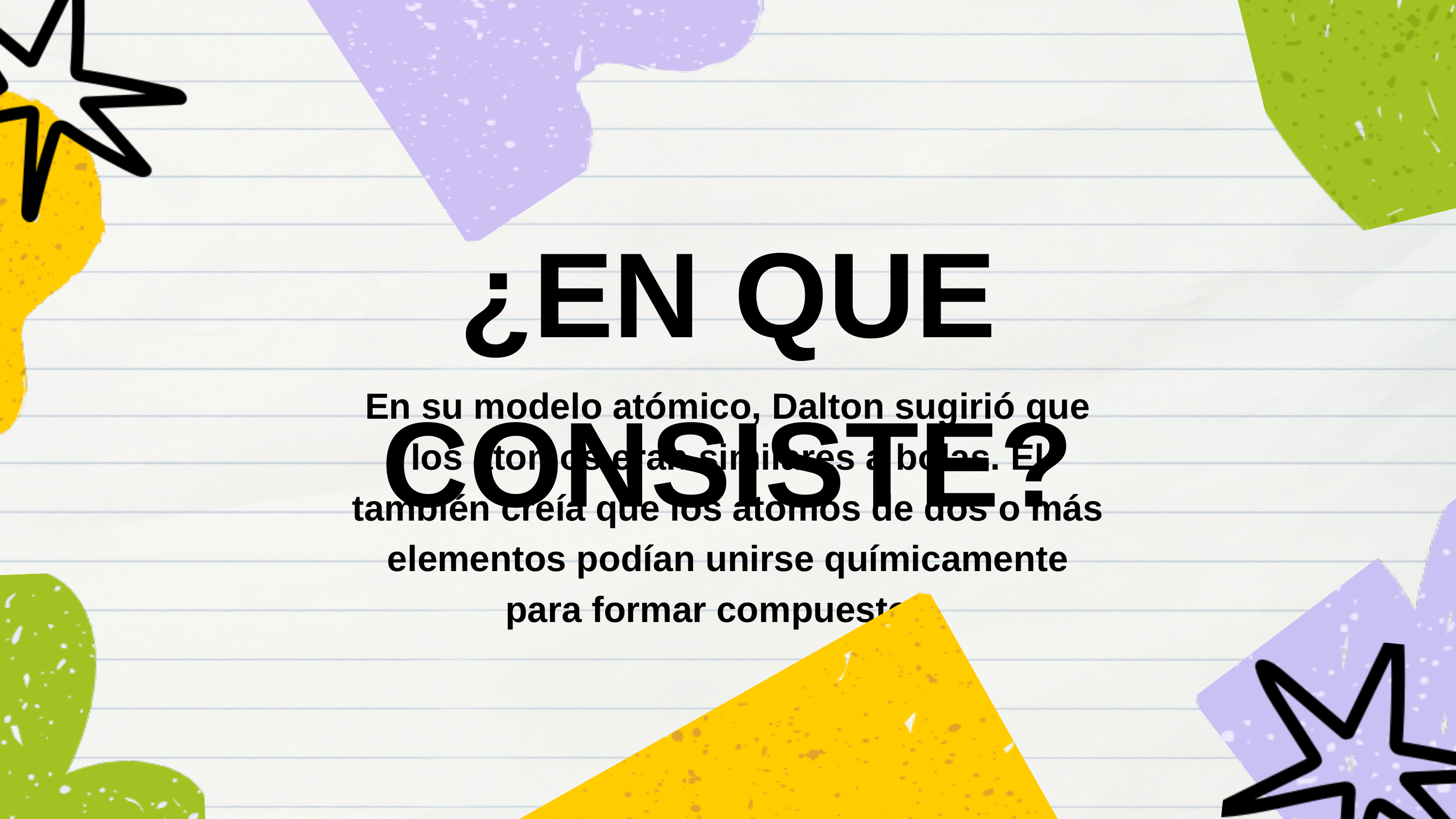

¿EN QUE CONSISTE?
En su modelo atómico, Dalton sugirió que los átomos eran similares a bolas. El también creía que los átomos de dos o más elementos podían unirse químicamente para formar compuestos.